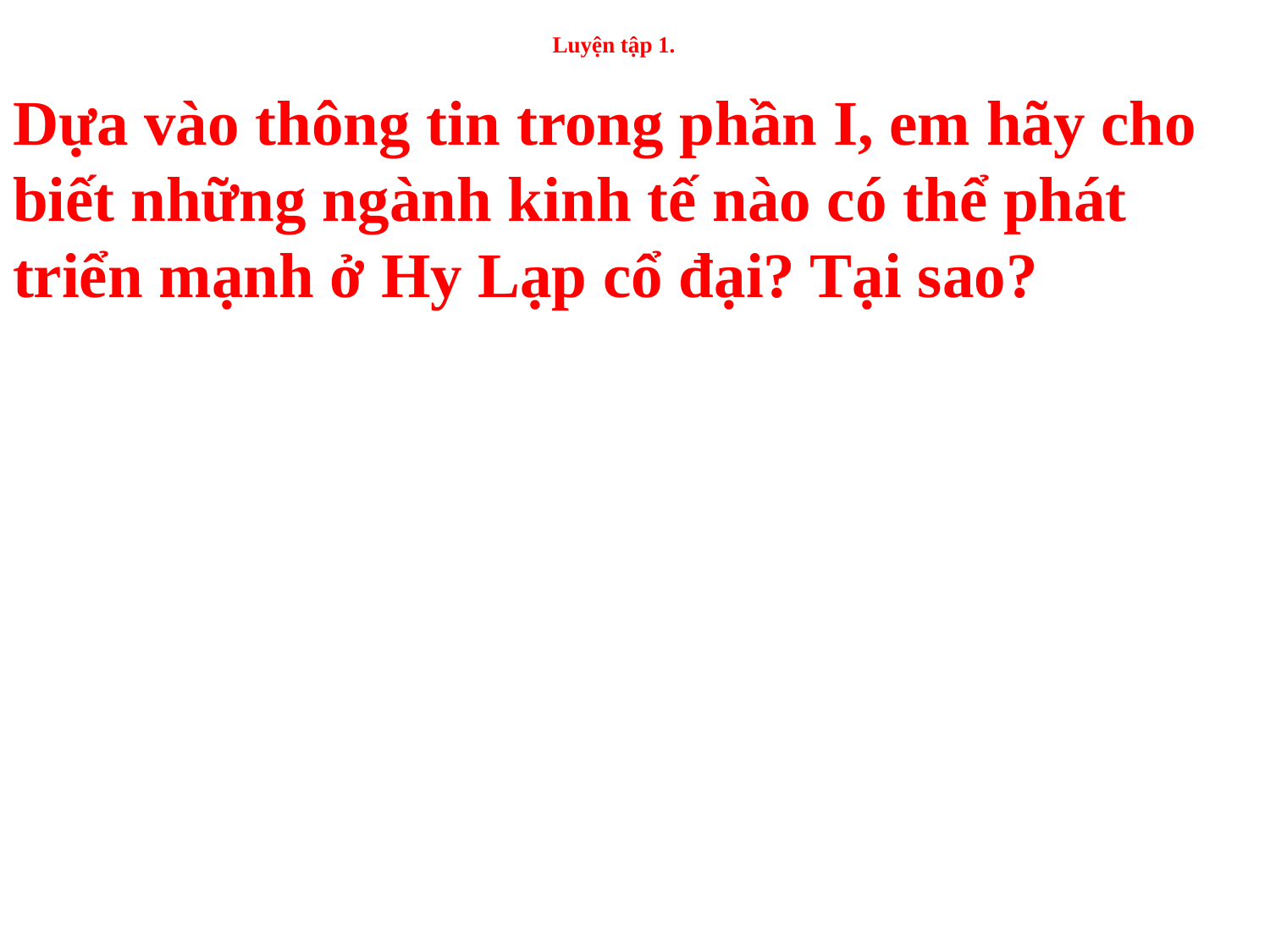

# Luyện tập 1.
Dựa vào thông tin trong phần I, em hãy cho biết những ngành kinh tế nào có thể phát triển mạnh ở Hy Lạp cổ đại? Tại sao?